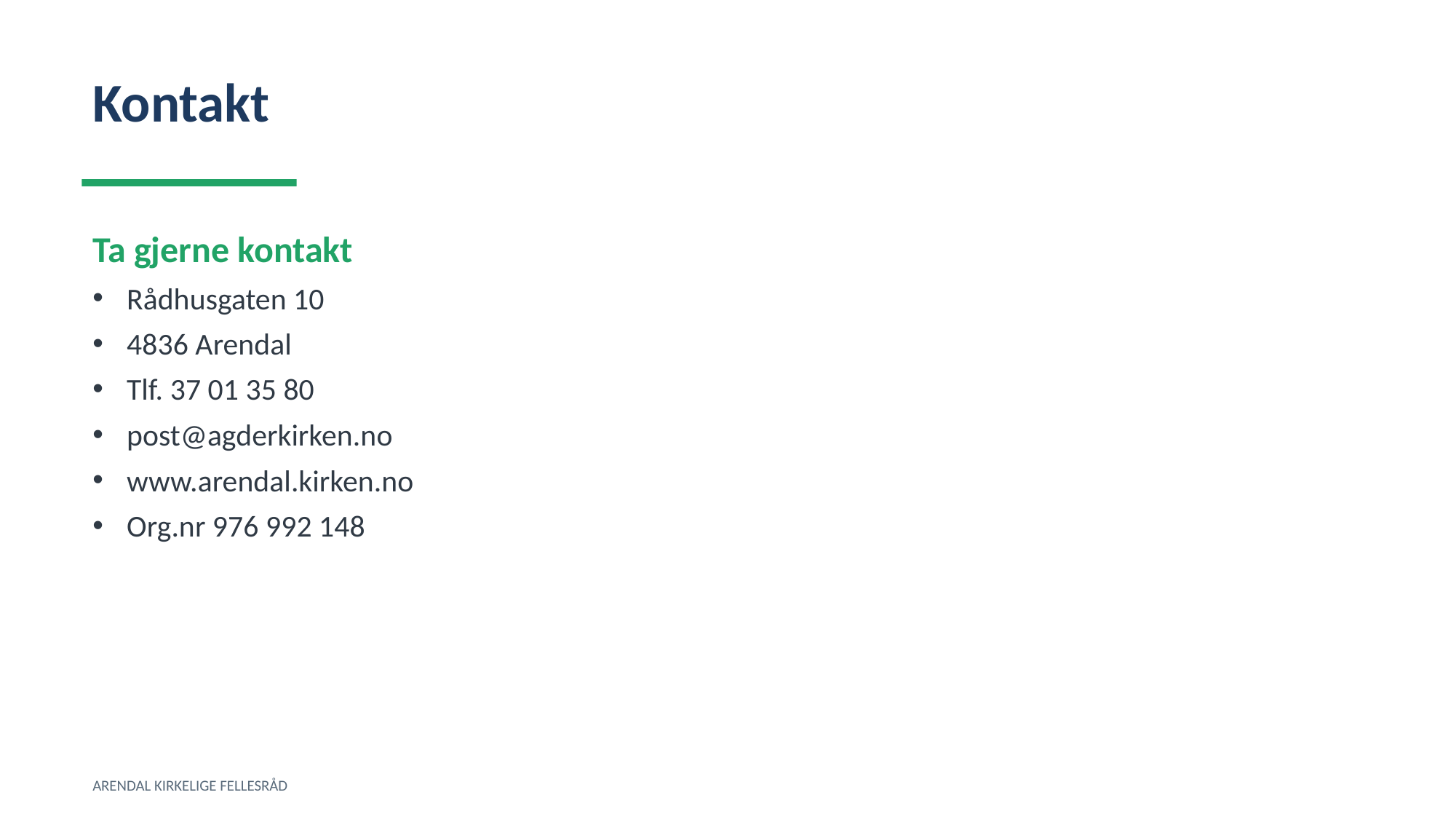

Kontakt

Ta gjerne kontakt
Rådhusgaten 10
4836 Arendal
Tlf. 37 01 35 80
post@agderkirken.no
www.arendal.kirken.no
Org.nr 976 992 148
ARENDAL KIRKELIGE FELLESRÅD